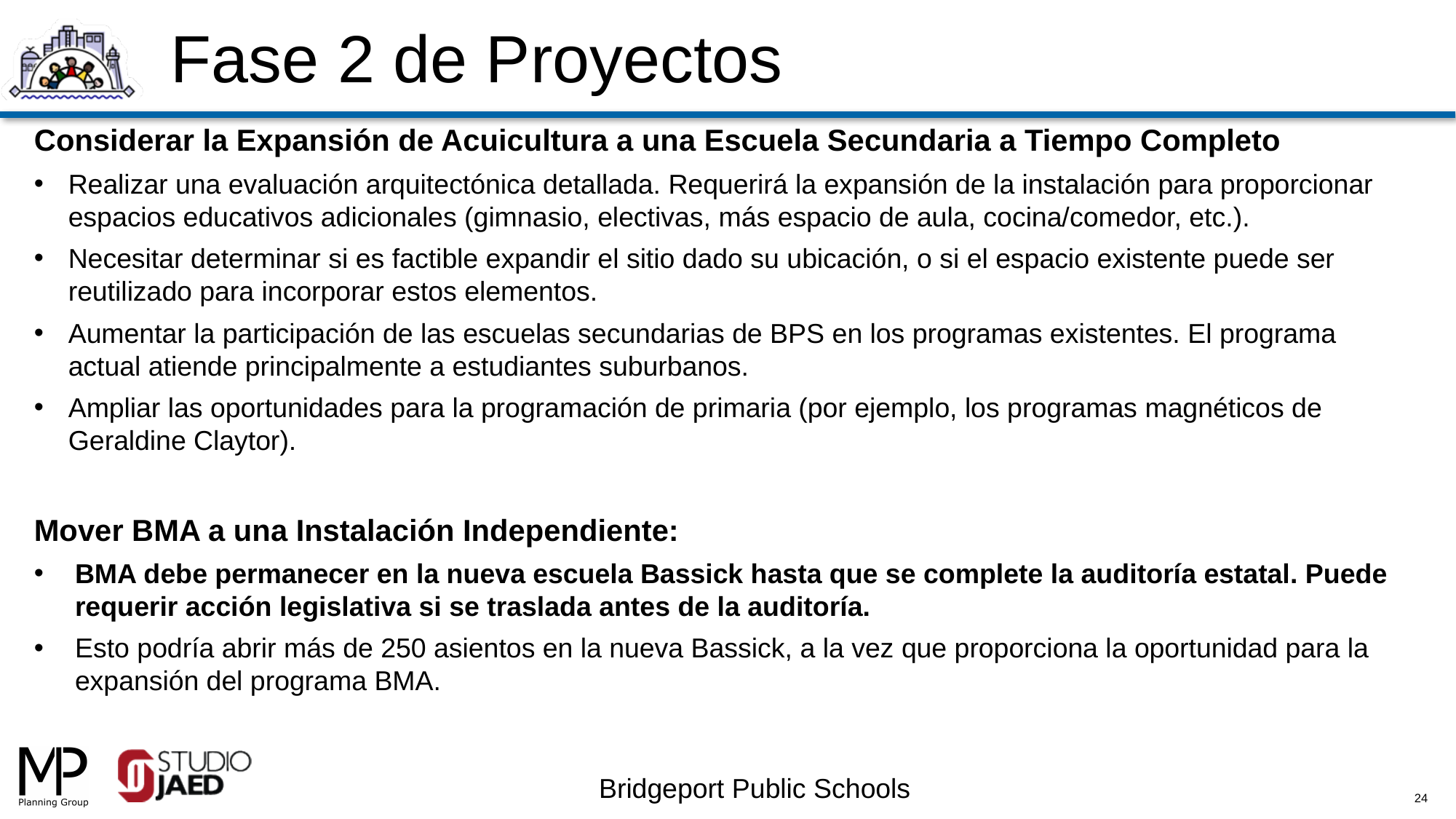

Fase 2 de Proyectos
Considerar la Expansión de Acuicultura a una Escuela Secundaria a Tiempo Completo
Realizar una evaluación arquitectónica detallada. Requerirá la expansión de la instalación para proporcionar espacios educativos adicionales (gimnasio, electivas, más espacio de aula, cocina/comedor, etc.).
Necesitar determinar si es factible expandir el sitio dado su ubicación, o si el espacio existente puede ser reutilizado para incorporar estos elementos.
Aumentar la participación de las escuelas secundarias de BPS en los programas existentes. El programa actual atiende principalmente a estudiantes suburbanos.
Ampliar las oportunidades para la programación de primaria (por ejemplo, los programas magnéticos de Geraldine Claytor).

Mover BMA a una Instalación Independiente:
BMA debe permanecer en la nueva escuela Bassick hasta que se complete la auditoría estatal. Puede requerir acción legislativa si se traslada antes de la auditoría.
Esto podría abrir más de 250 asientos en la nueva Bassick, a la vez que proporciona la oportunidad para la expansión del programa BMA.
24